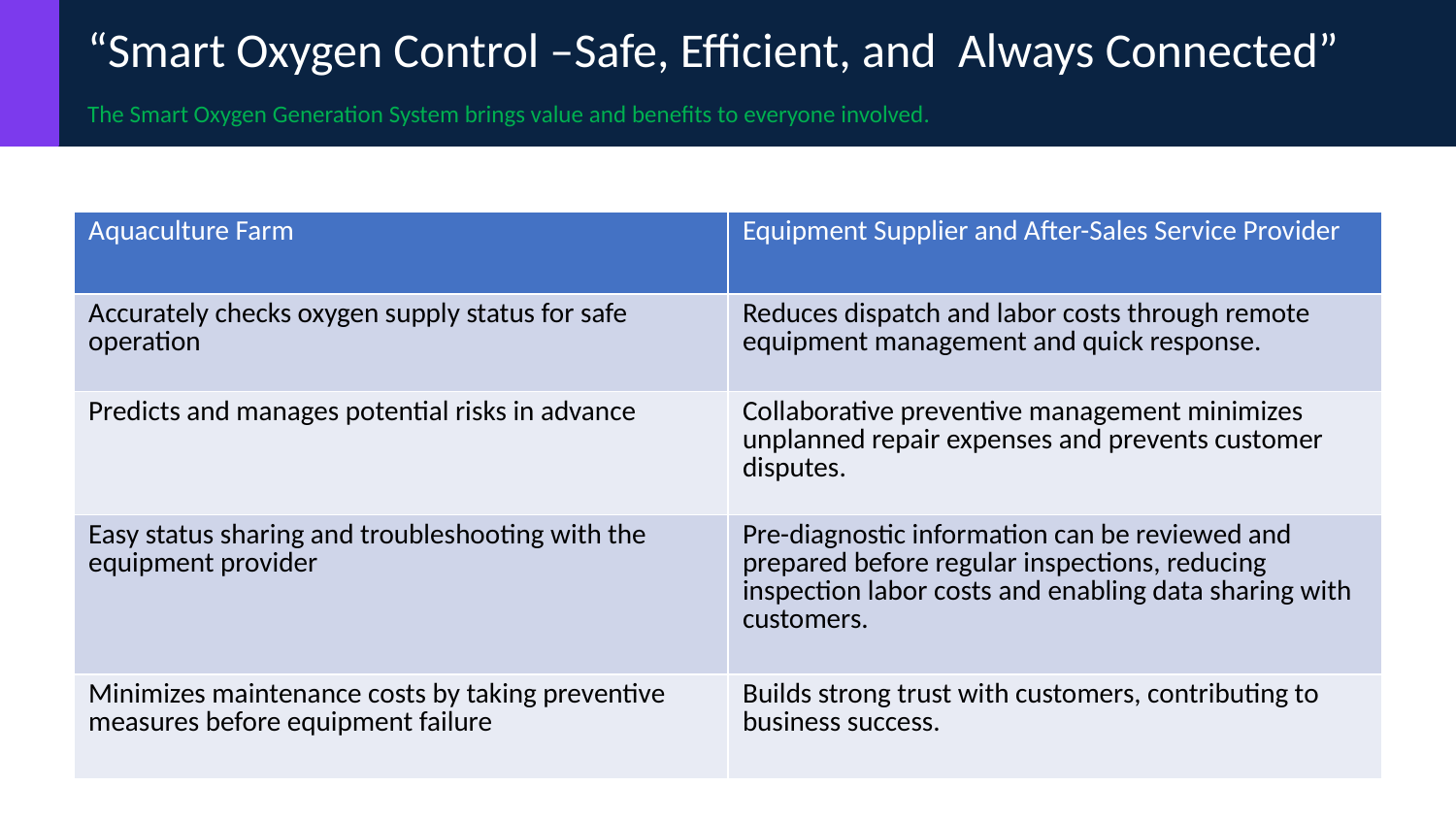

“Smart Oxygen Control –Safe, Efficient, and  Always Connected”
The Smart Oxygen Generation System brings value and benefits to everyone involved.
| Aquaculture Farm | Equipment Supplier and After-Sales Service Provider |
| --- | --- |
| Accurately checks oxygen supply status for safe operation | Reduces dispatch and labor costs through remote equipment management and quick response. |
| Predicts and manages potential risks in advance | Collaborative preventive management minimizes unplanned repair expenses and prevents customer disputes. |
| Easy status sharing and troubleshooting with the equipment provider | Pre-diagnostic information can be reviewed and prepared before regular inspections, reducing inspection labor costs and enabling data sharing with customers. |
| Minimizes maintenance costs by taking preventive measures before equipment failure | Builds strong trust with customers, contributing to business success. |